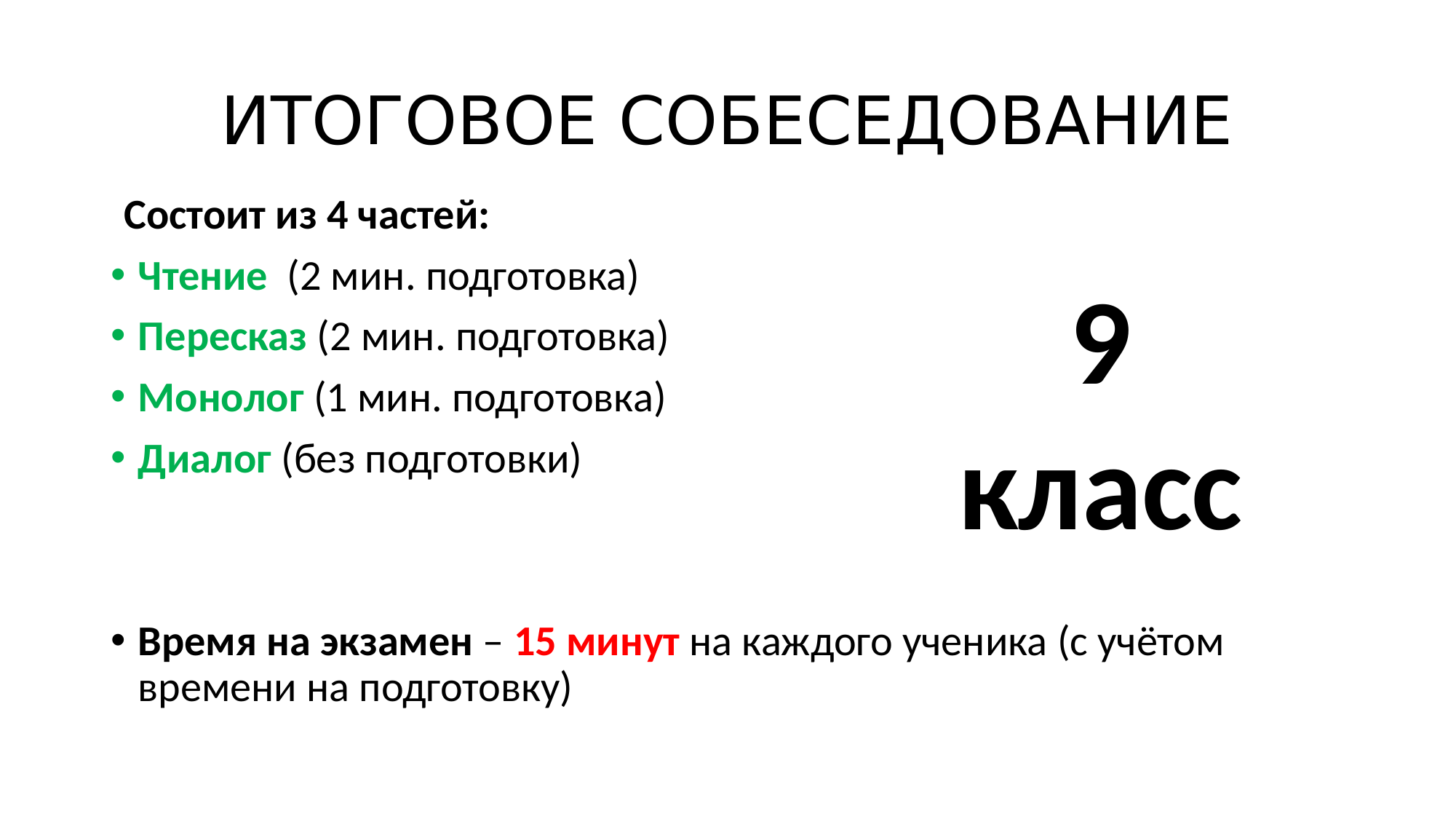

# ИТОГОВОЕ СОБЕСЕДОВАНИЕ
Состоит из 4 частей:
Чтение  (2 мин. подготовка)
Пересказ (2 мин. подготовка)
Монолог (1 мин. подготовка)
Диалог (без подготовки)

Время на экзамен – 15 минут на каждого ученика (с учётом времени на подготовку)

9 класс